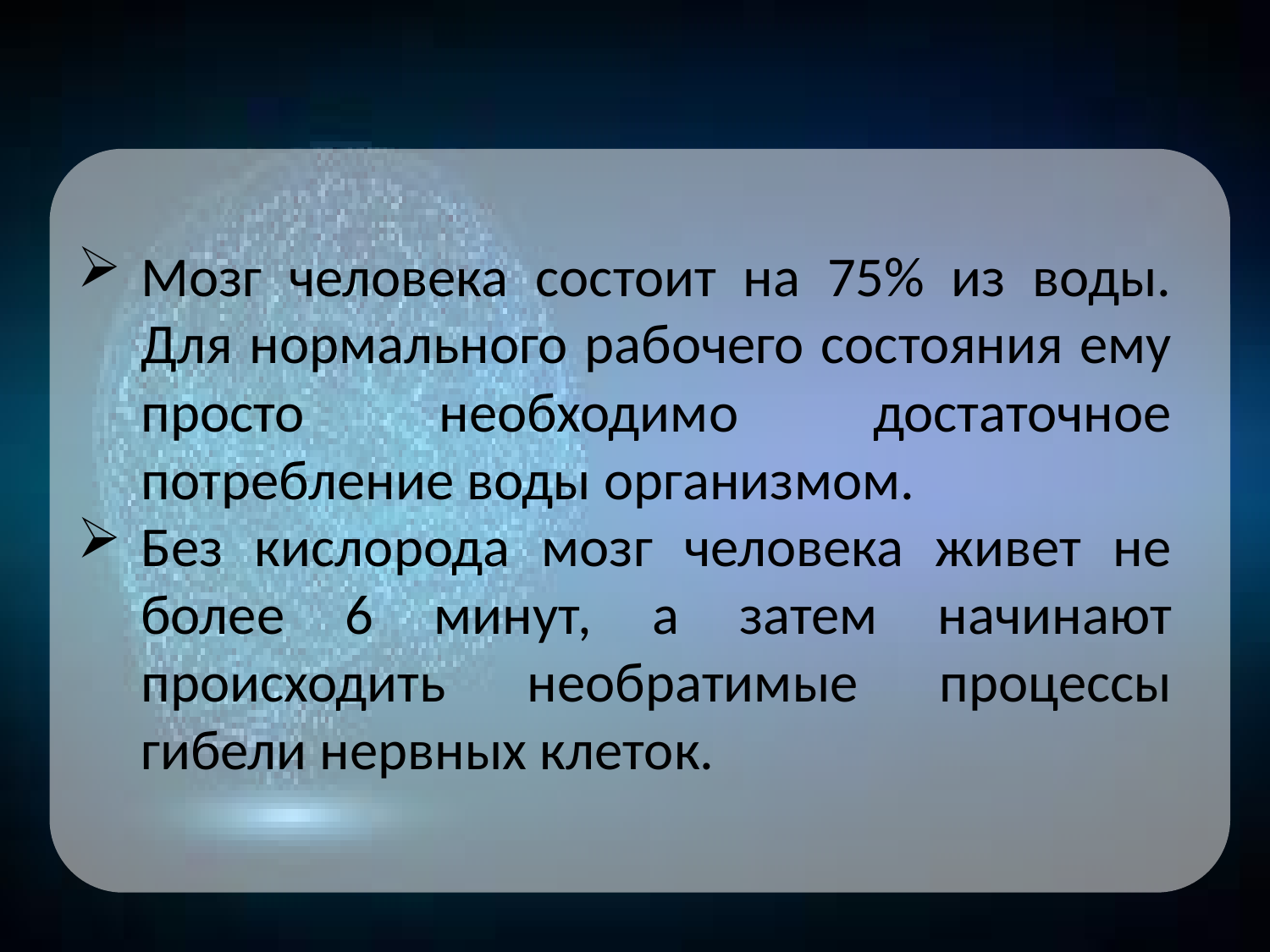

Мозг человека состоит на 75% из воды. Для нормального рабочего состояния ему просто необходимо достаточное потребление воды организмом.
Без кислорода мозг человека живет не более 6 минут, а затем начинают происходить необратимые процессы гибели нервных клеток.